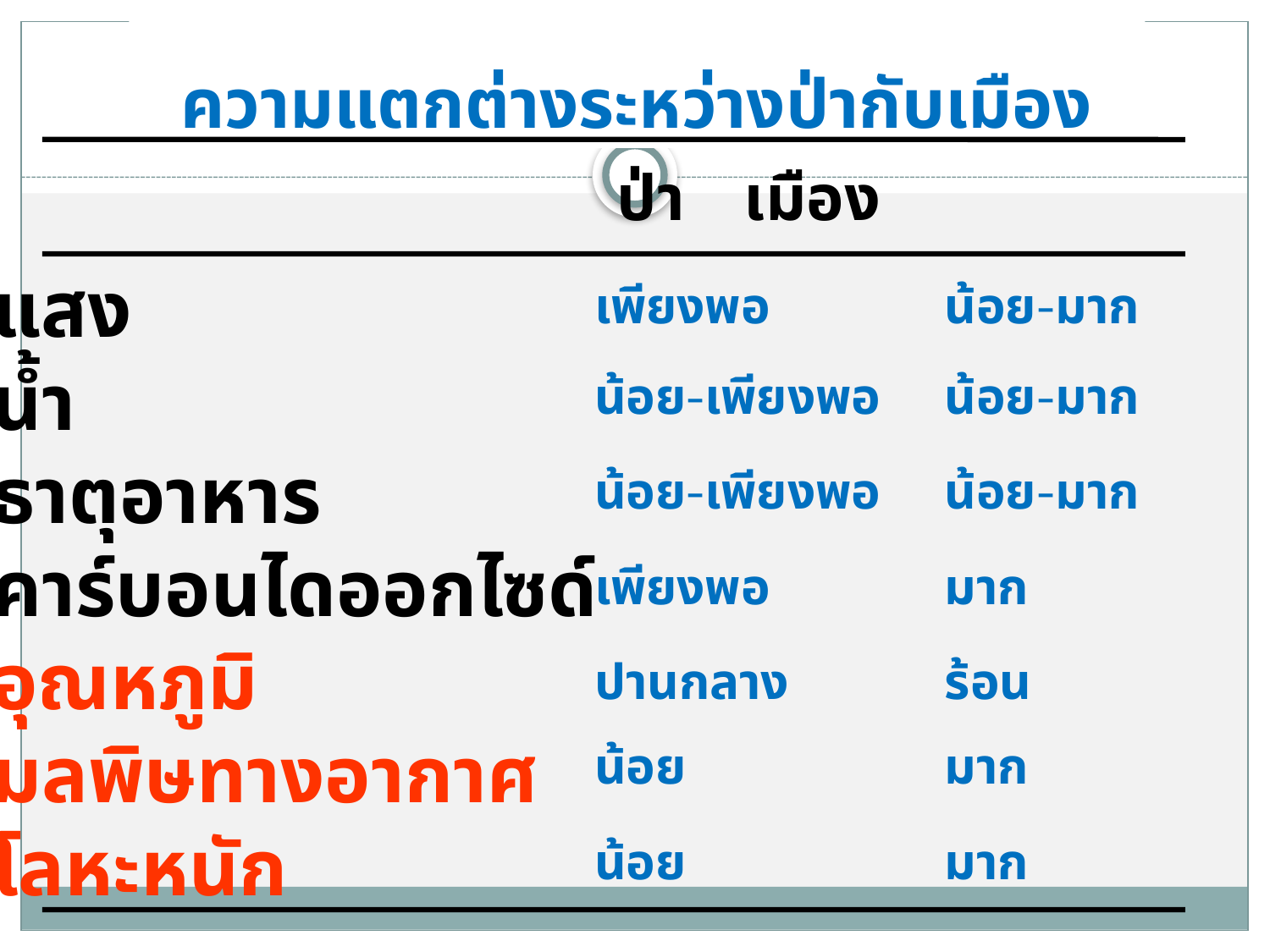

# ความแตกต่างระหว่างป่ากับเมือง

  ป่า	  เมือง

แสง
น้ำ
ธาตุอาหาร
คาร์บอนไดออกไซด์
อุณหภูมิ
มลพิษทางอากาศ
โลหะหนัก
เพียงพอ	น้อย-มาก
น้อย-เพียงพอ 	น้อย-มาก
น้อย-เพียงพอ 	น้อย-มาก
เพียงพอ	มาก
ปานกลาง	ร้อน
น้อย	มาก
น้อย	มาก